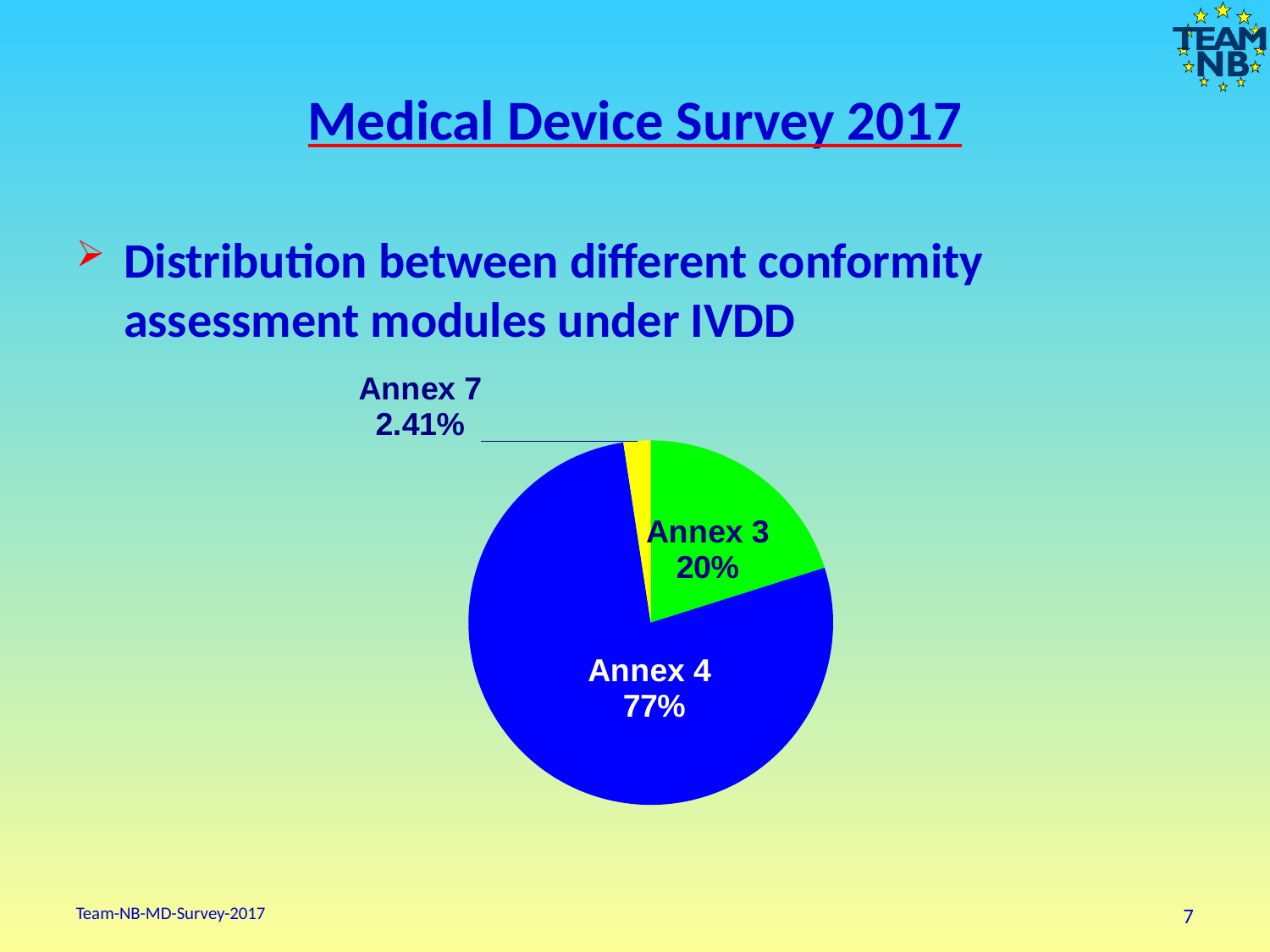

# Medical Device Survey 2017
Distribution between different conformity assessment modules under IVDD

### Chart

| Category |  -    |
|---|---|
| Annex 3 | 10.458333333333334 |
| Annex 4  | 40.25 |
| Annex 7 | 1.25 |
Team-NB-MD-Survey-2017
7